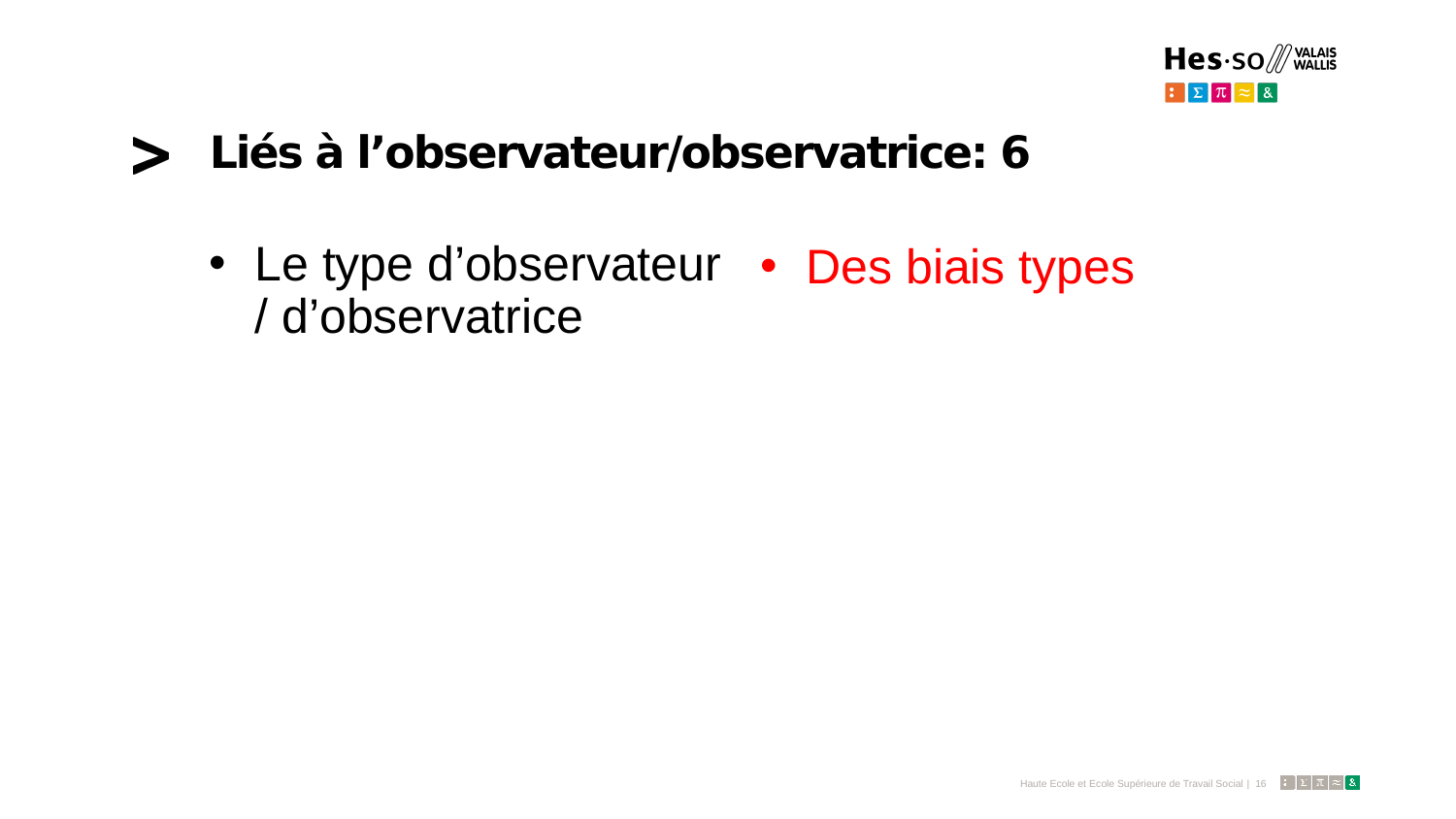

# Liés à l’observateur/observatrice: 6
Le type d’observateur / d’observatrice
Des biais types